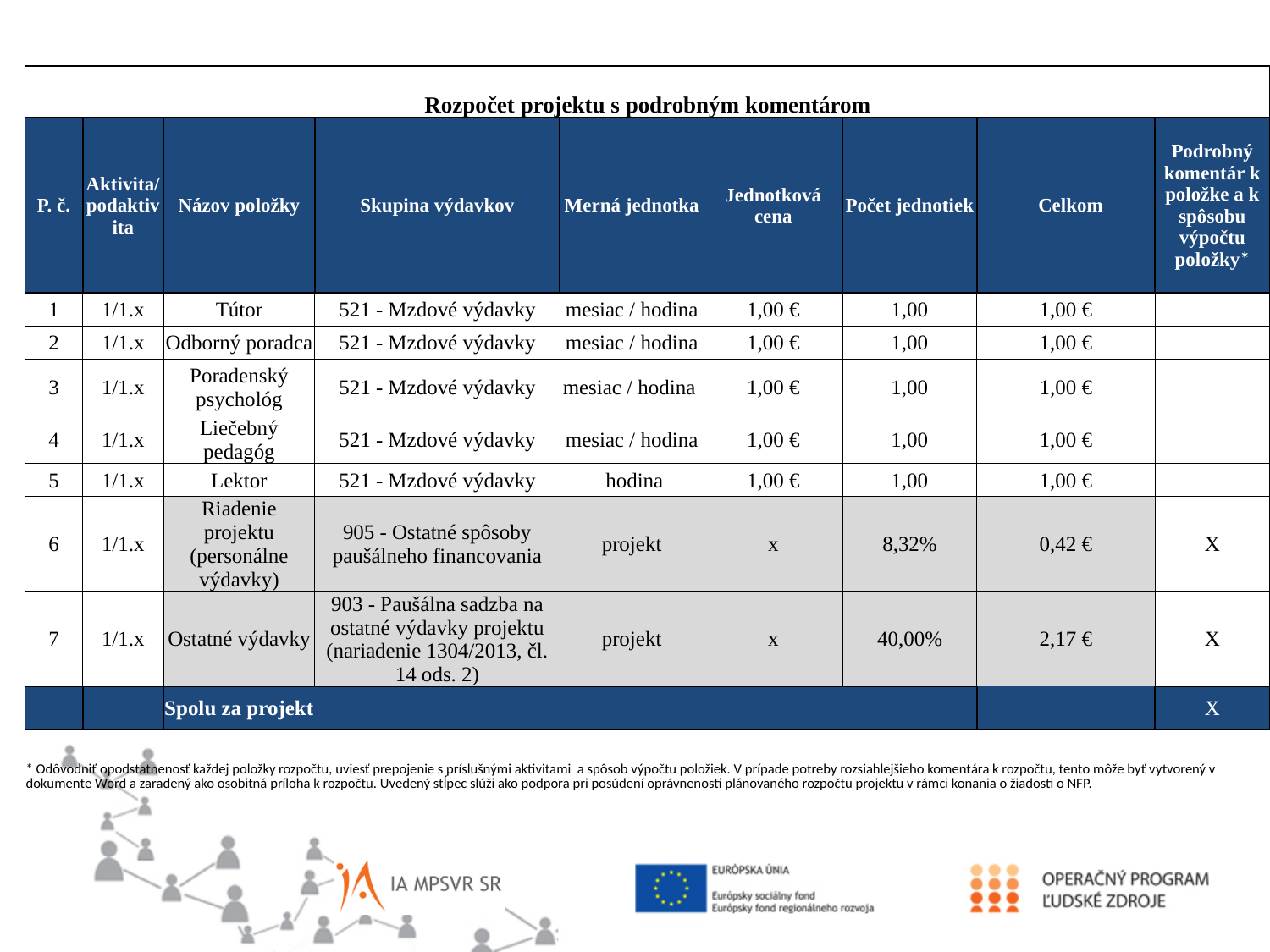

| Rozpočet projektu s podrobným komentárom |  |  |  |  |  |  |  |  |  |
| --- | --- | --- | --- | --- | --- | --- | --- | --- | --- |
| P. č. | Aktivita/podaktivita | Názov položky |  | Skupina výdavkov | Merná jednotka | Jednotková cena | Počet jednotiek | Celkom | Podrobný komentár k položke a k spôsobu výpočtu položky\* |
| 1 | 1/1.x | Tútor |  | 521 - Mzdové výdavky | mesiac / hodina | 1,00 € | 1,00 | 1,00 € |  |
| 2 | 1/1.x | Odborný poradca |  | 521 - Mzdové výdavky | mesiac / hodina | 1,00 € | 1,00 | 1,00 € |  |
| 3 | 1/1.x | Poradenský psychológ |  | 521 - Mzdové výdavky | mesiac / hodina | 1,00 € | 1,00 | 1,00 € |  |
| 4 | 1/1.x | Liečebný pedagóg |  | 521 - Mzdové výdavky | mesiac / hodina | 1,00 € | 1,00 | 1,00 € |  |
| 5 | 1/1.x | Lektor |  | 521 - Mzdové výdavky | hodina | 1,00 € | 1,00 | 1,00 € |  |
| 6 | 1/1.x | Riadenie projektu (personálne výdavky) |  | 905 - Ostatné spôsoby paušálneho financovania | projekt | x | 8,32% | 0,42 € | X |
| 7 | 1/1.x | Ostatné výdavky |  | 903 - Paušálna sadzba na ostatné výdavky projektu (nariadenie 1304/2013, čl. 14 ods. 2) | projekt | x | 40,00% | 2,17 € | X |
|  |  | Spolu za projekt |  |  |  |  |  |  | X |
|  |  |  |  |  |  |  |  |  |  |
| \* Odôvodniť opodstatnenosť každej položky rozpočtu, uviesť prepojenie s príslušnými aktivitami a spôsob výpočtu položiek. V prípade potreby rozsiahlejšieho komentára k rozpočtu, tento môže byť vytvorený v dokumente Word a zaradený ako osobitná príloha k rozpočtu. Uvedený stĺpec slúži ako podpora pri posúdení oprávnenosti plánovaného rozpočtu projektu v rámci konania o žiadosti o NFP. |  |  |  |  |  |  |  |  |  |